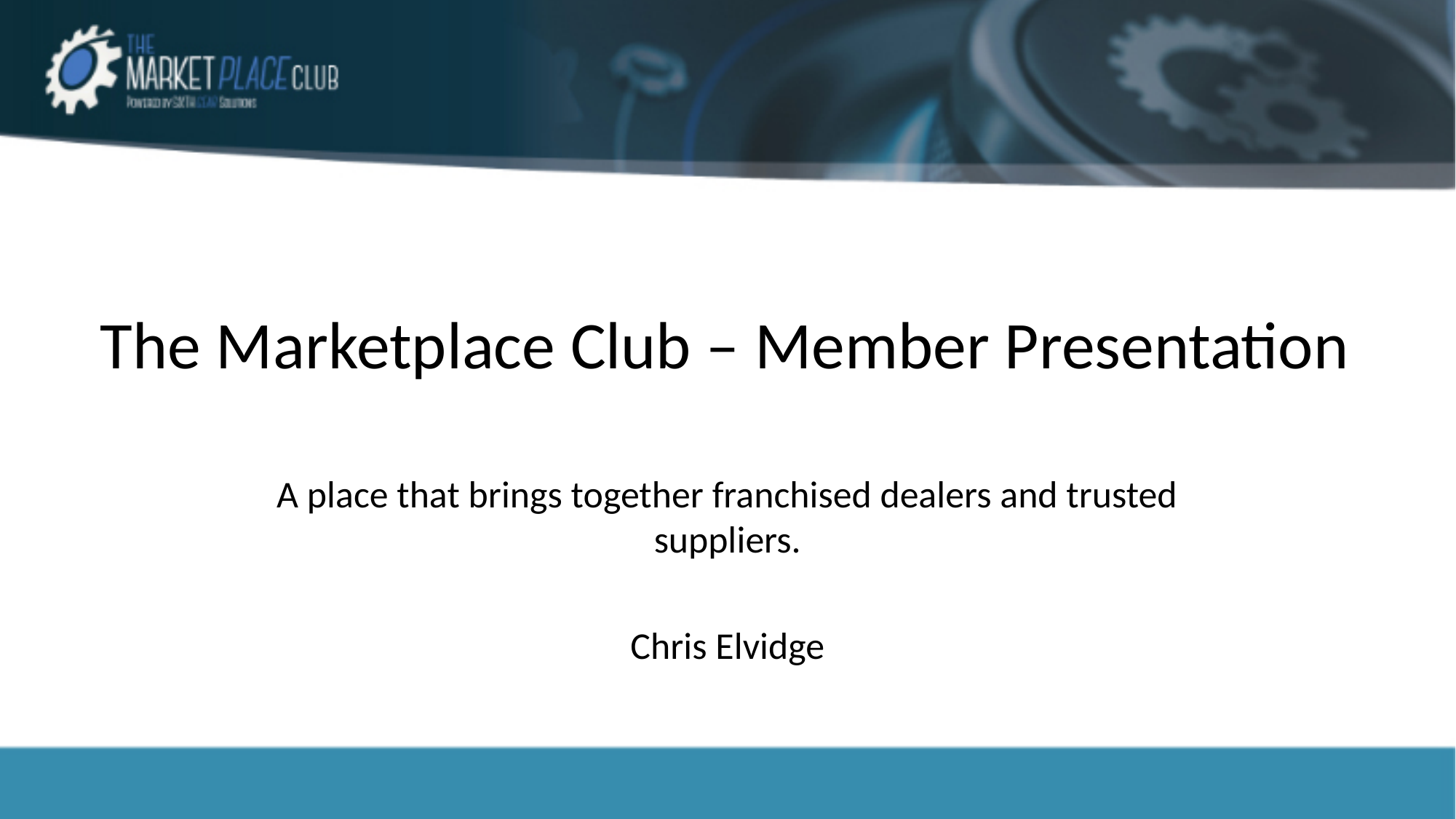

# The Marketplace Club – Member Presentation
A place that brings together franchised dealers and trusted suppliers.

Chris Elvidge